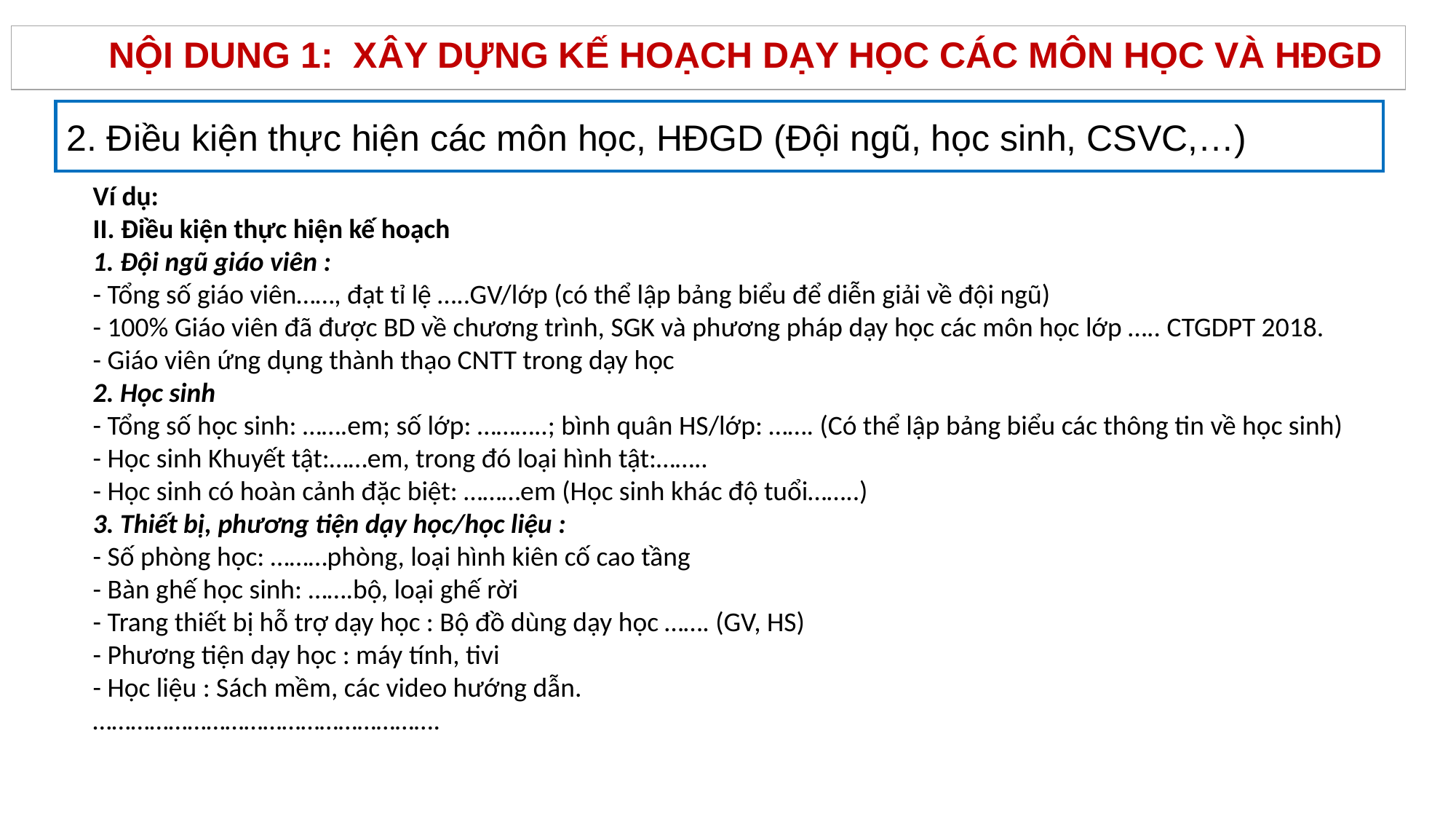

NỘI DUNG 1:  XÂY DỰNG KẾ HOẠCH DẠY HỌC CÁC MÔN HỌC VÀ HĐGD
2. Điều kiện thực hiện các môn học, HĐGD (Đội ngũ, học sinh, CSVC,…)
Ví dụ:
II. Điều kiện thực hiện kế hoạch
1. Đội ngũ giáo viên :
- Tổng số giáo viên……, đạt tỉ lệ …..GV/lớp (có thể lập bảng biểu để diễn giải về đội ngũ)
- 100% Giáo viên đã được BD về chương trình, SGK và phương pháp dạy học các môn học lớp ….. CTGDPT 2018.
- Giáo viên ứng dụng thành thạo CNTT trong dạy học
2. Học sinh
- Tổng số học sinh: …….em; số lớp: ………..; bình quân HS/lớp: ……. (Có thể lập bảng biểu các thông tin về học sinh)
- Học sinh Khuyết tật:……em, trong đó loại hình tật:……..
- Học sinh có hoàn cảnh đặc biệt: ………em (Học sinh khác độ tuổi……..)
3. Thiết bị, phương tiện dạy học/học liệu :
- Số phòng học: ………phòng, loại hình kiên cố cao tầng
- Bàn ghế học sinh: …….bộ, loại ghế rời
- Trang thiết bị hỗ trợ dạy học : Bộ đồ dùng dạy học ……. (GV, HS)
- Phương tiện dạy học : máy tính, tivi
- Học liệu : Sách mềm, các video hướng dẫn.
……………………………………………….